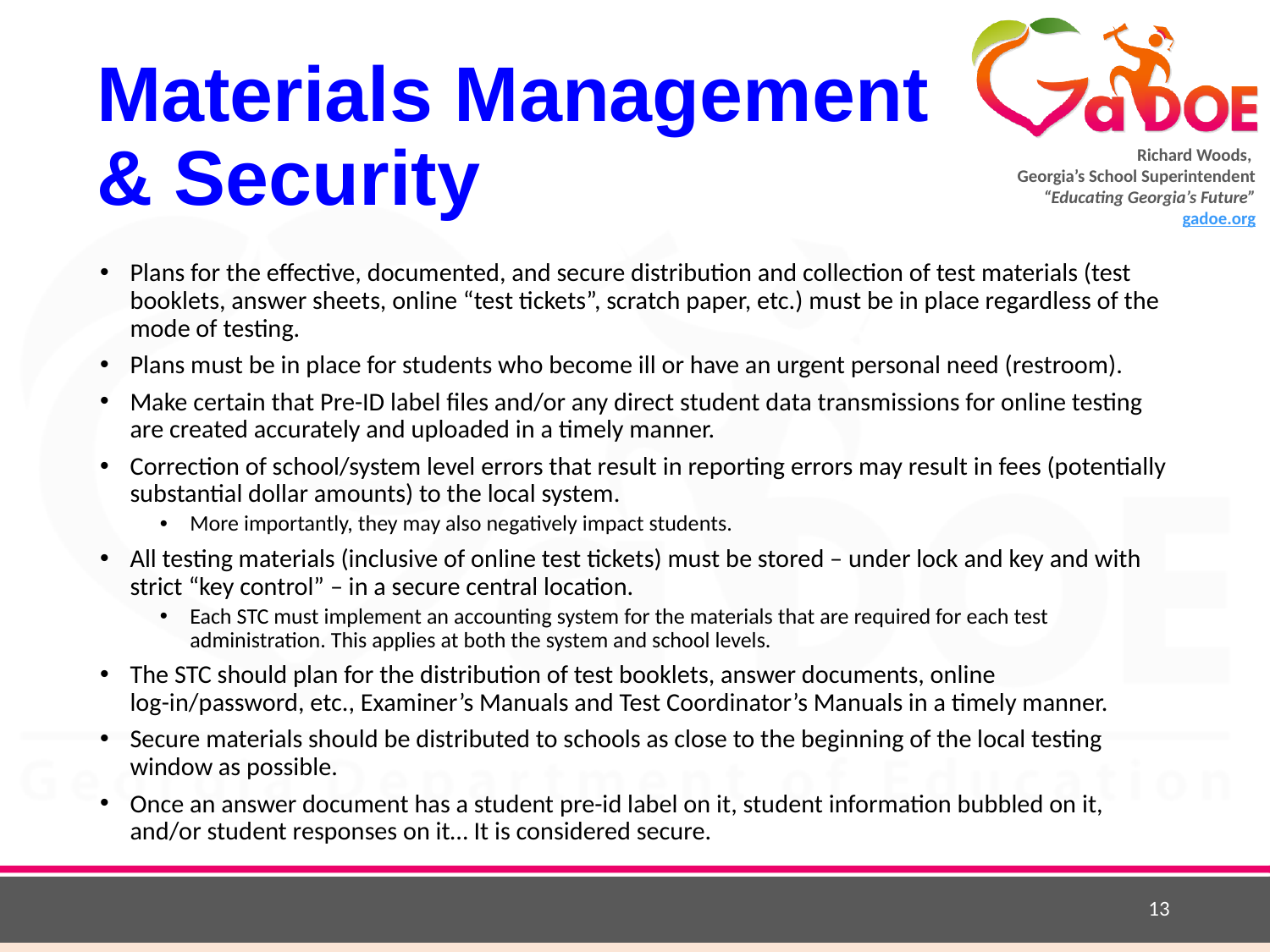

# Materials Management & Security
Plans for the effective, documented, and secure distribution and collection of test materials (test booklets, answer sheets, online “test tickets”, scratch paper, etc.) must be in place regardless of the mode of testing.
Plans must be in place for students who become ill or have an urgent personal need (restroom).
Make certain that Pre-ID label files and/or any direct student data transmissions for online testing are created accurately and uploaded in a timely manner.
Correction of school/system level errors that result in reporting errors may result in fees (potentially substantial dollar amounts) to the local system.
More importantly, they may also negatively impact students.
All testing materials (inclusive of online test tickets) must be stored – under lock and key and with strict “key control” – in a secure central location.
Each STC must implement an accounting system for the materials that are required for each test administration. This applies at both the system and school levels.
The STC should plan for the distribution of test booklets, answer documents, online log-in/password, etc., Examiner’s Manuals and Test Coordinator’s Manuals in a timely manner.
Secure materials should be distributed to schools as close to the beginning of the local testing window as possible.
Once an answer document has a student pre-id label on it, student information bubbled on it, and/or student responses on it… It is considered secure.
13